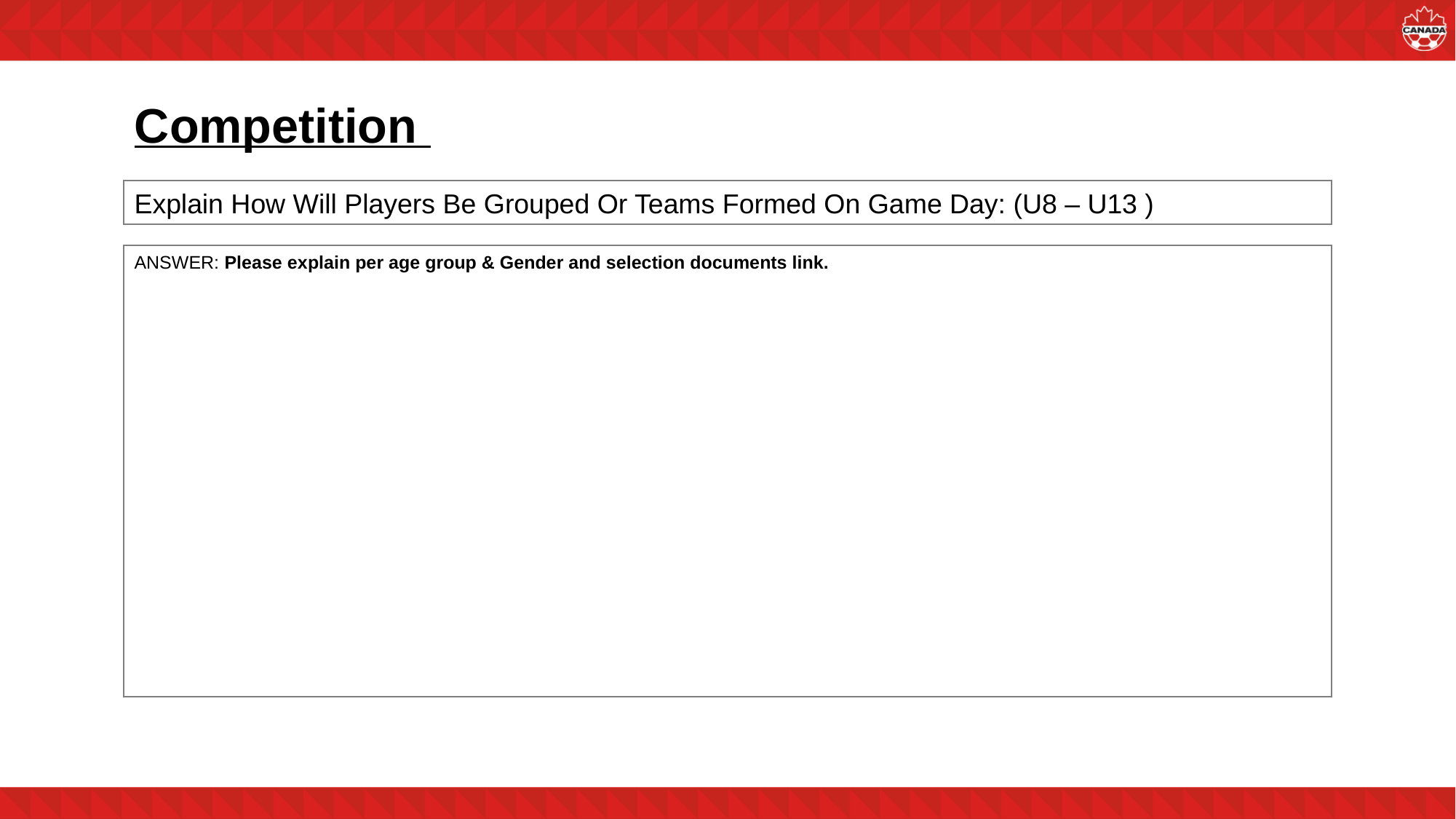

# Competition
Explain How Will Players Be Grouped Or Teams Formed On Game Day: (U8 – U13 )
ANSWER: Please explain per age group & Gender and selection documents link.